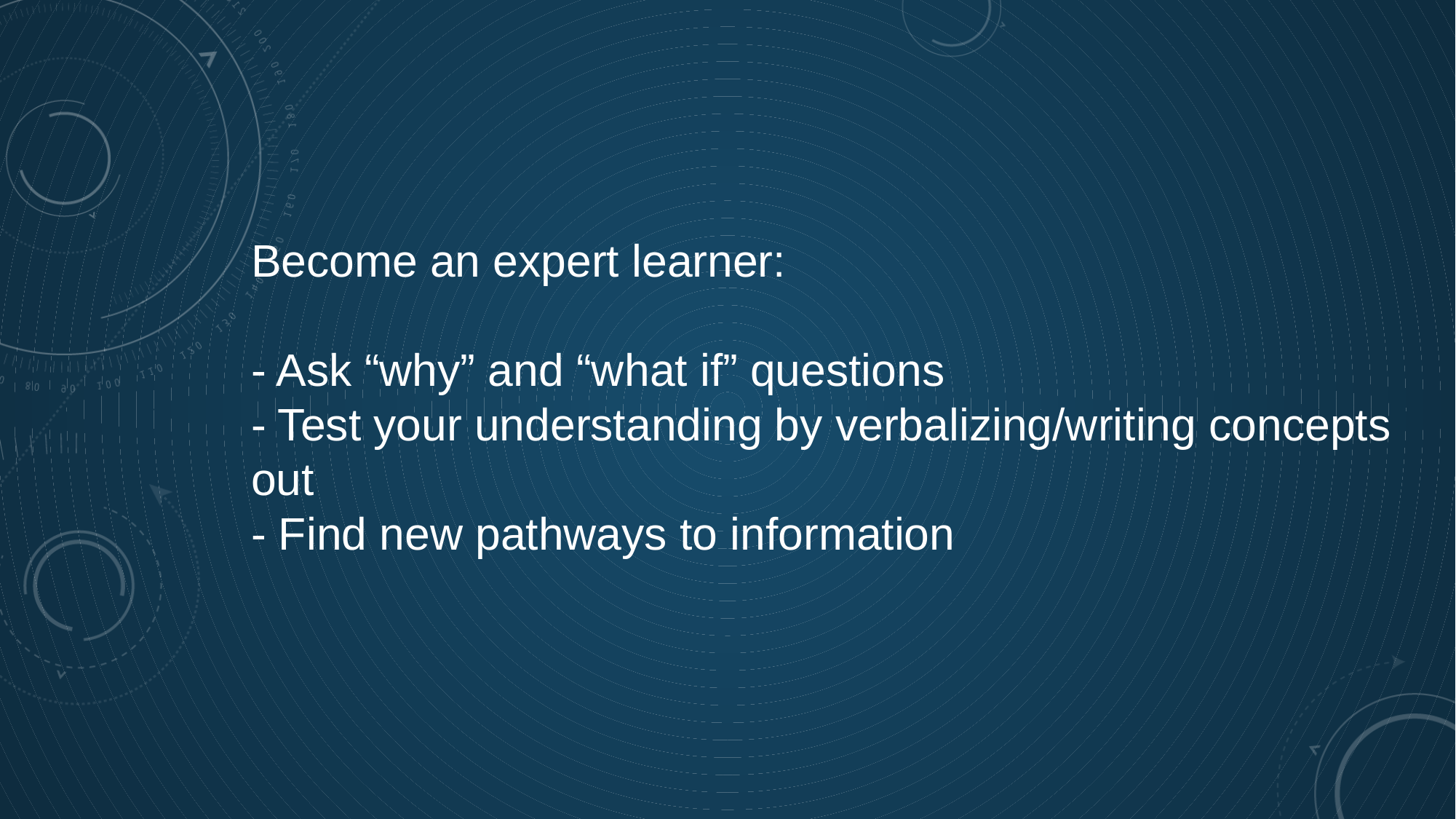

# Become an expert learner: - Ask “why” and “what if” questions - Test your understanding by verbalizing/writing concepts out - Find new pathways to information